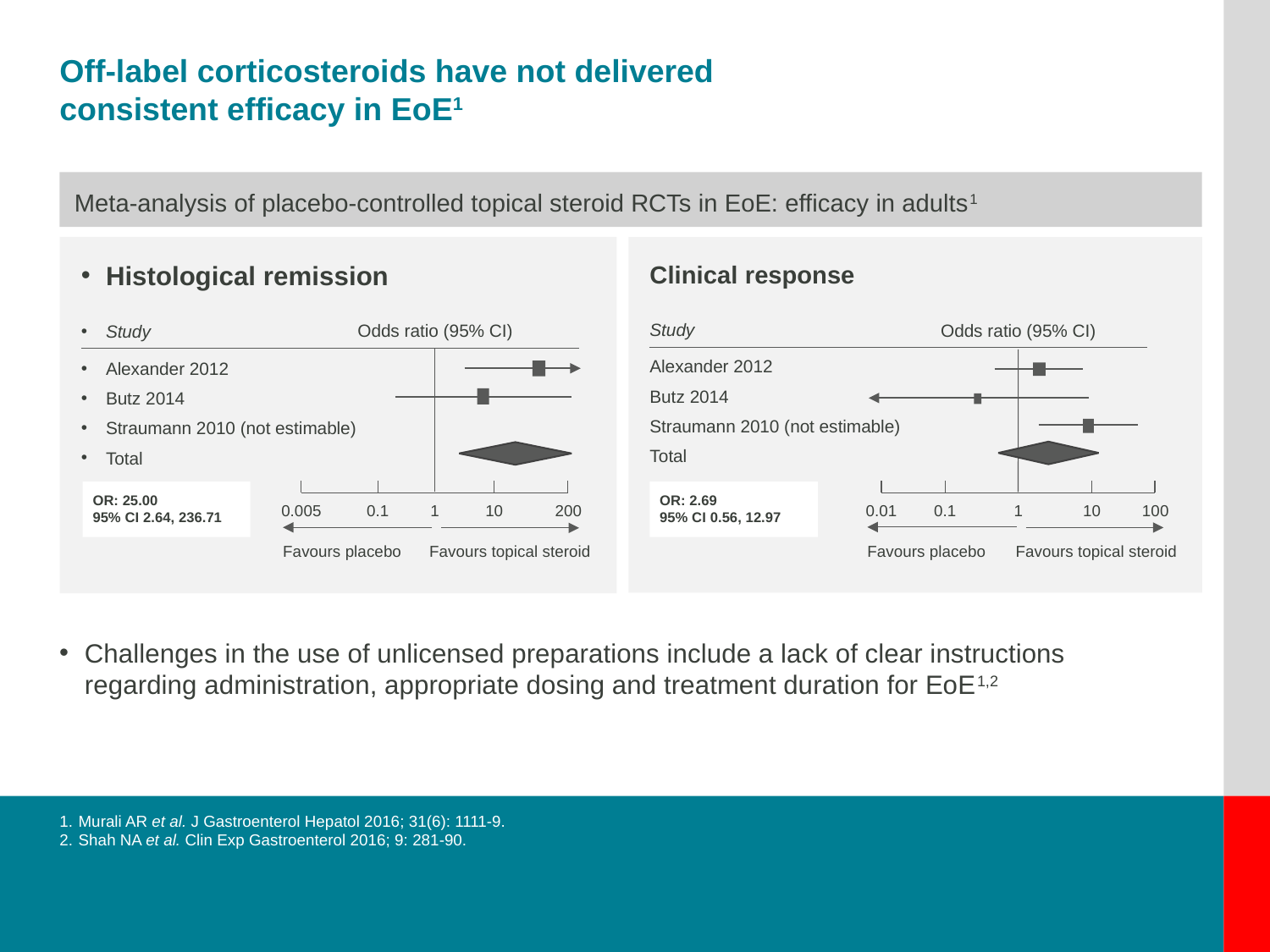

# Off-label corticosteroids have not delivered consistent efficacy in EoE1
Meta-analysis of placebo-controlled topical steroid RCTs in EoE: efficacy in adults1

Clinical response
Study
Alexander 2012
Butz 2014
Straumann 2010 (not estimable)
Total
Histological remission
Study
Alexander 2012
Butz 2014
Straumann 2010 (not estimable)
Total
Odds ratio (95% CI)
Odds ratio (95% CI)

OR: 25.00
95% CI 2.64, 236.71
OR: 2.69
95% CI 0.56, 12.97
0.005
0.1
1
10
200
0.01
0.1
1
10
100
Favours placebo
Favours topical steroid
Favours placebo
Favours topical steroid
Challenges in the use of unlicensed preparations include a lack of clear instructions regarding administration, appropriate dosing and treatment duration for EoE1,2
1. 	Murali AR et al. J Gastroenterol Hepatol 2016; 31(6): 1111-9.
2. 	Shah NA et al. Clin Exp Gastroenterol 2016; 9: 281-90.